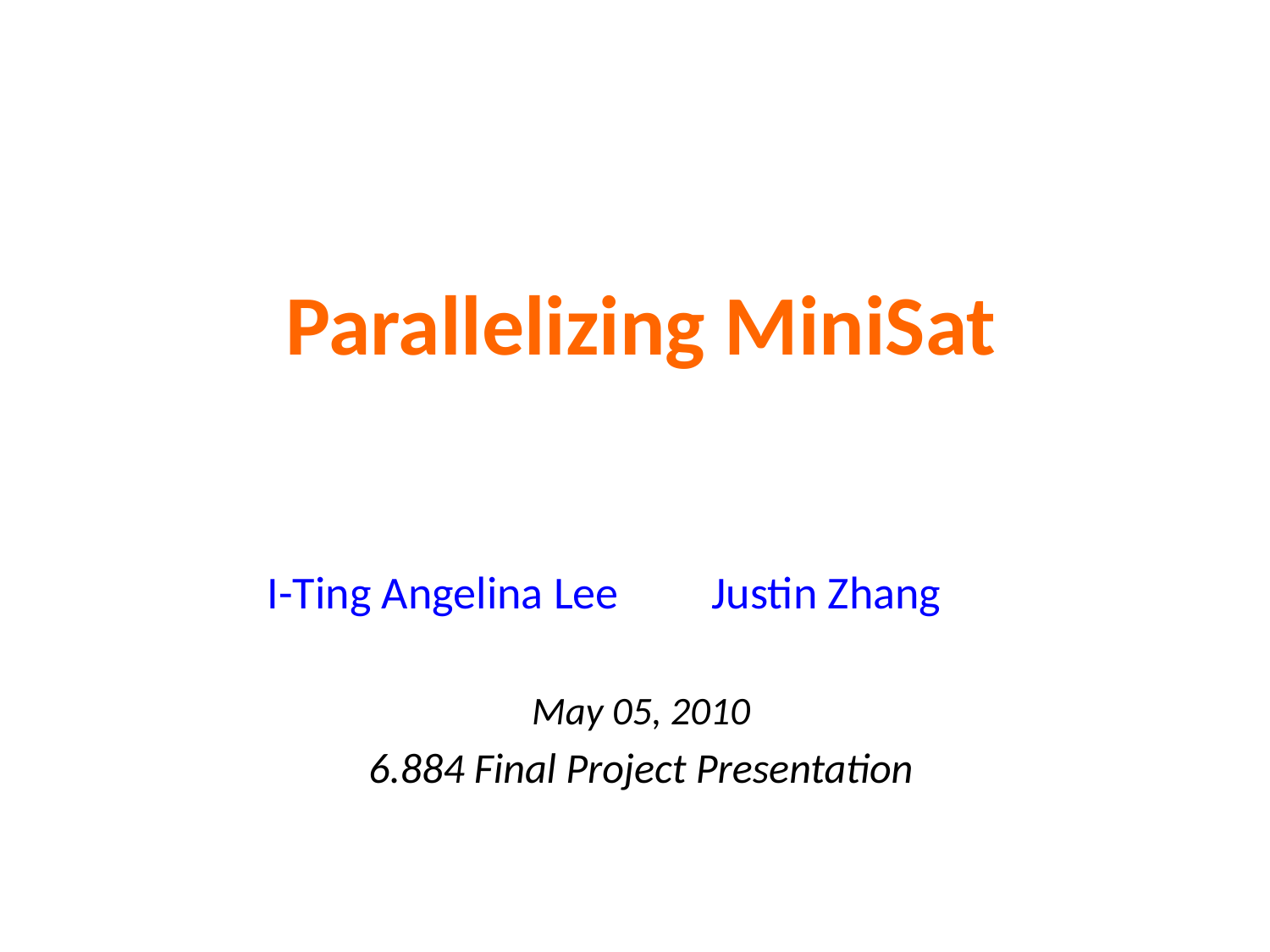

# Parallelizing MiniSat
I-Ting Angelina Lee         Justin Zhang

May 05, 2010
6.884 Final Project Presentation